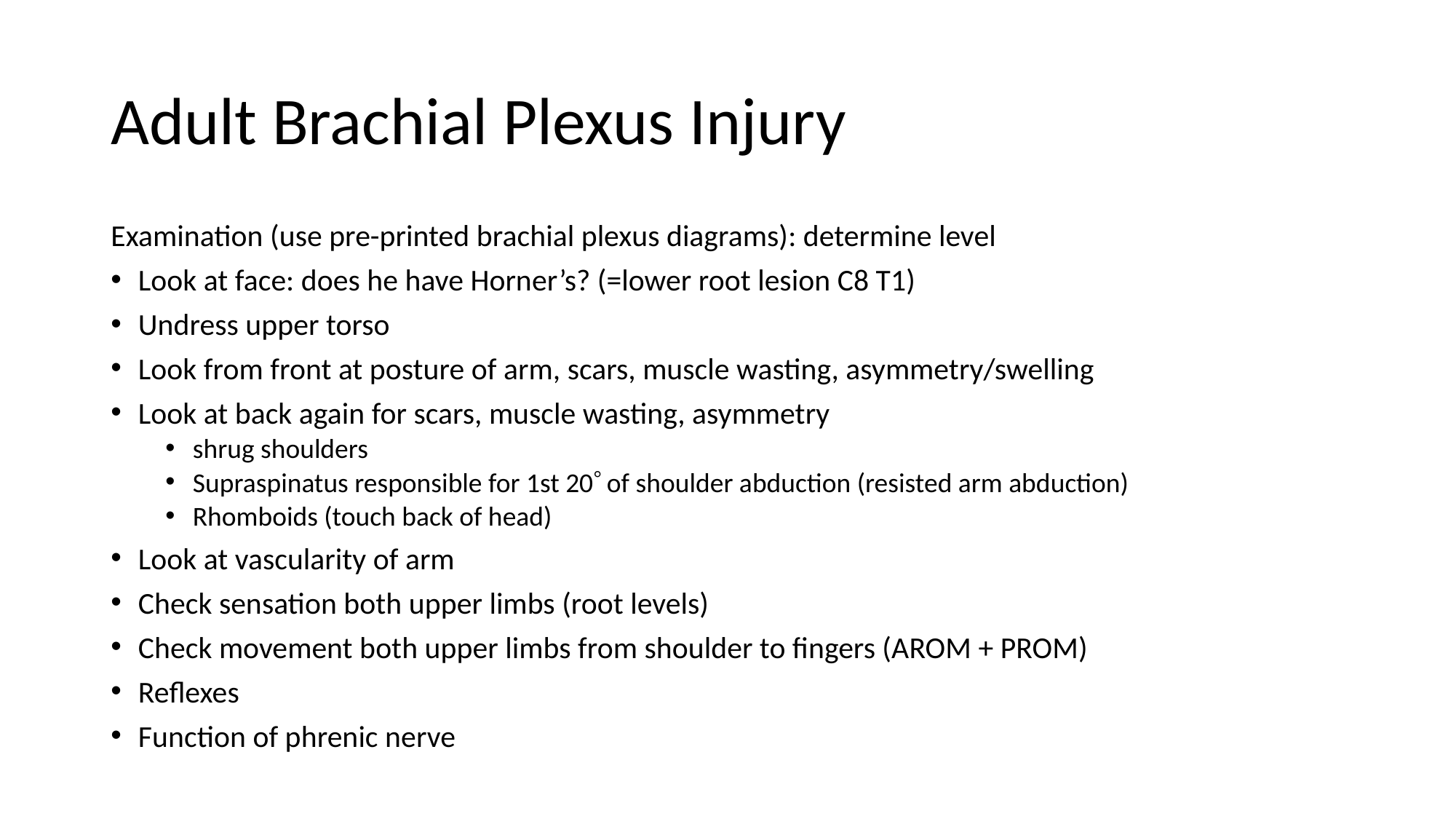

# Adult Brachial Plexus Injury
Examination (use pre-printed brachial plexus diagrams): determine level
Look at face: does he have Horner’s? (=lower root lesion C8 T1)
Undress upper torso
Look from front at posture of arm, scars, muscle wasting, asymmetry/swelling
Look at back again for scars, muscle wasting, asymmetry
shrug shoulders
Supraspinatus responsible for 1st 20° of shoulder abduction (resisted arm abduction)
Rhomboids (touch back of head)
Look at vascularity of arm
Check sensation both upper limbs (root levels)
Check movement both upper limbs from shoulder to fingers (AROM + PROM)
Reflexes
Function of phrenic nerve